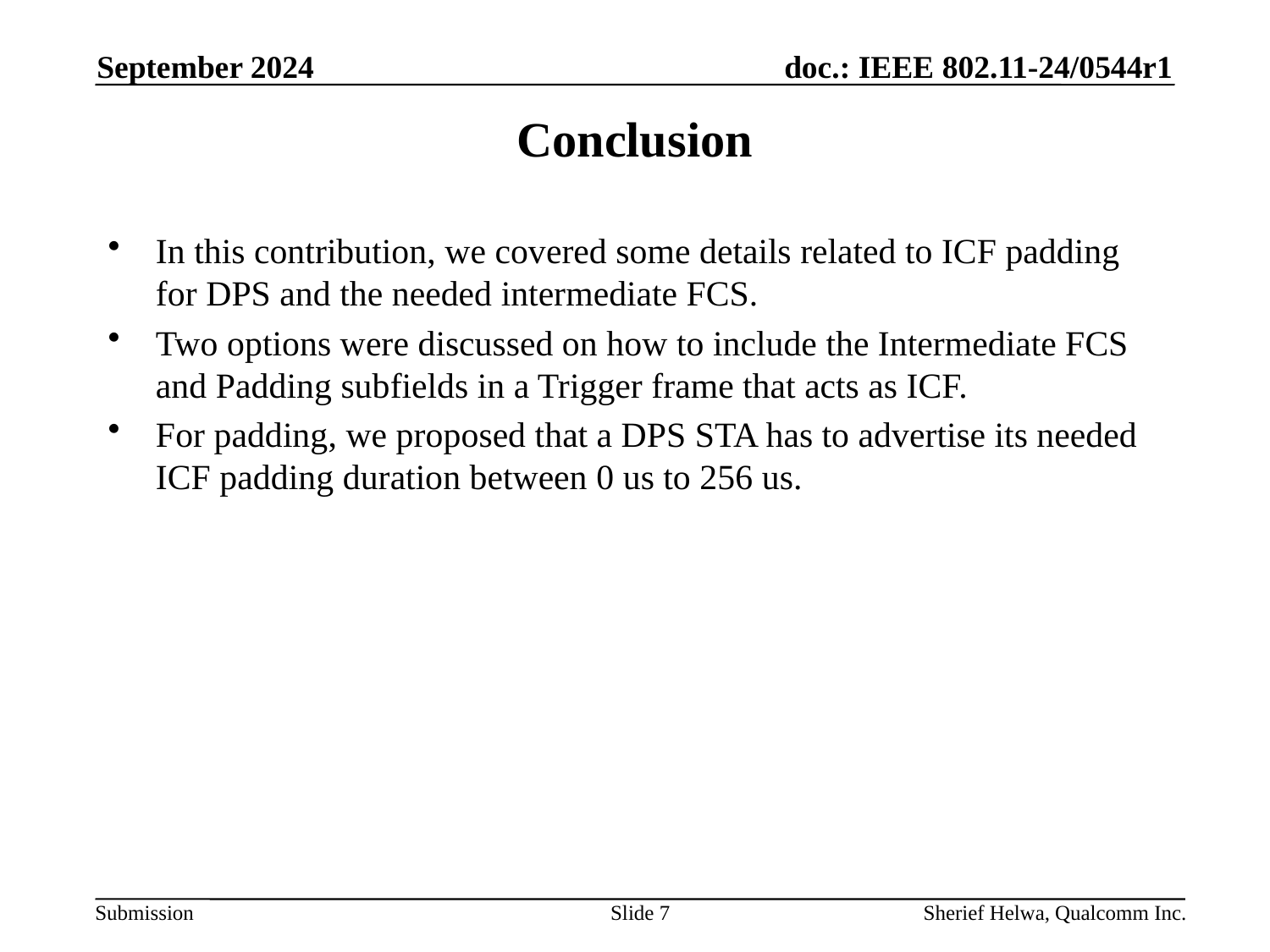

September 2024
# Conclusion
In this contribution, we covered some details related to ICF padding for DPS and the needed intermediate FCS.
Two options were discussed on how to include the Intermediate FCS and Padding subfields in a Trigger frame that acts as ICF.
For padding, we proposed that a DPS STA has to advertise its needed ICF padding duration between 0 us to 256 us.
Slide 7
Sherief Helwa, Qualcomm Inc.